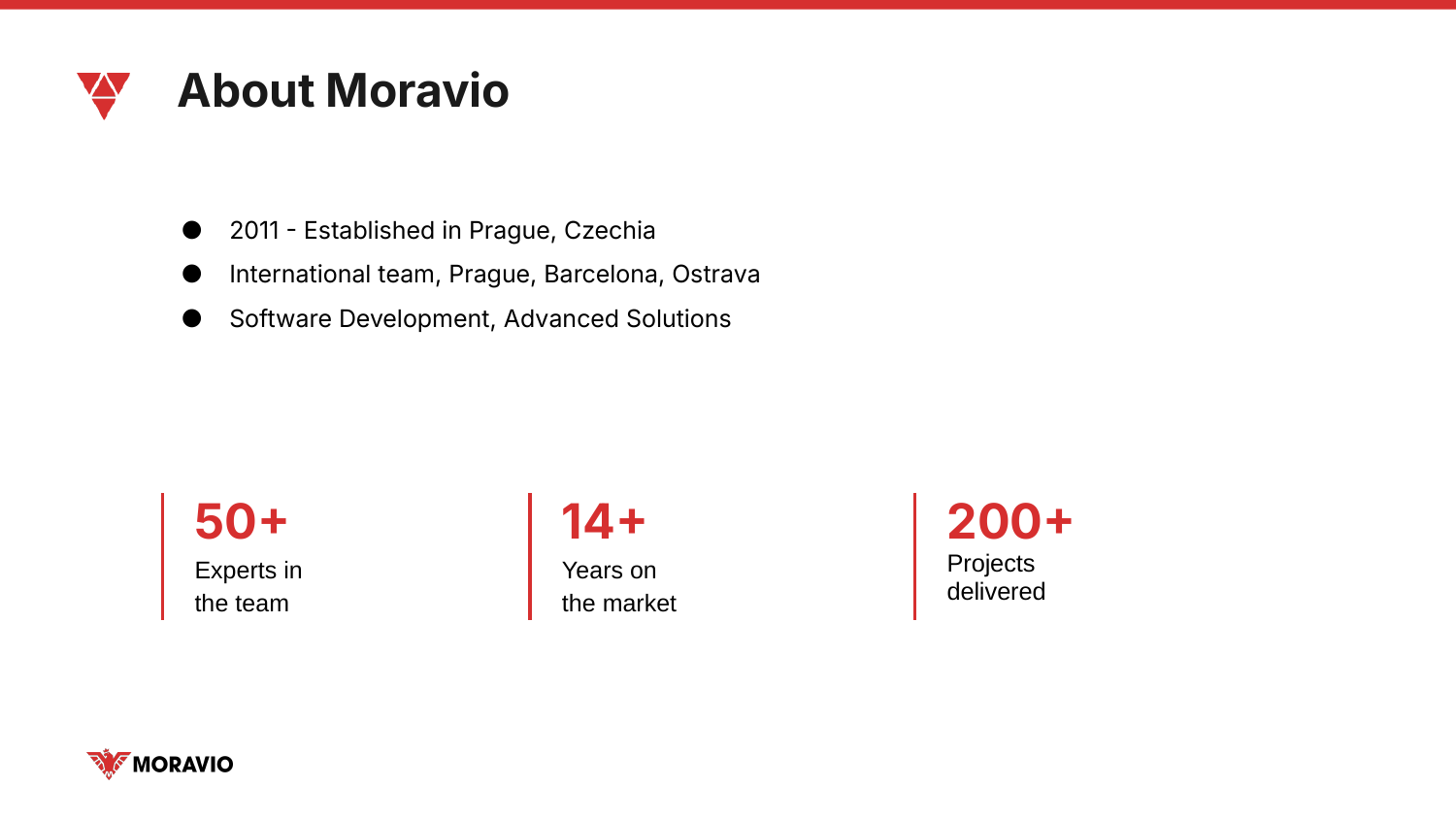

# About Moravio
2011 - Established in Prague, Czechia
International team, Prague, Barcelona, Ostrava
Software Development, Advanced Solutions
200+
50+
14+
Projects delivered

Experts in the team
Years on the market